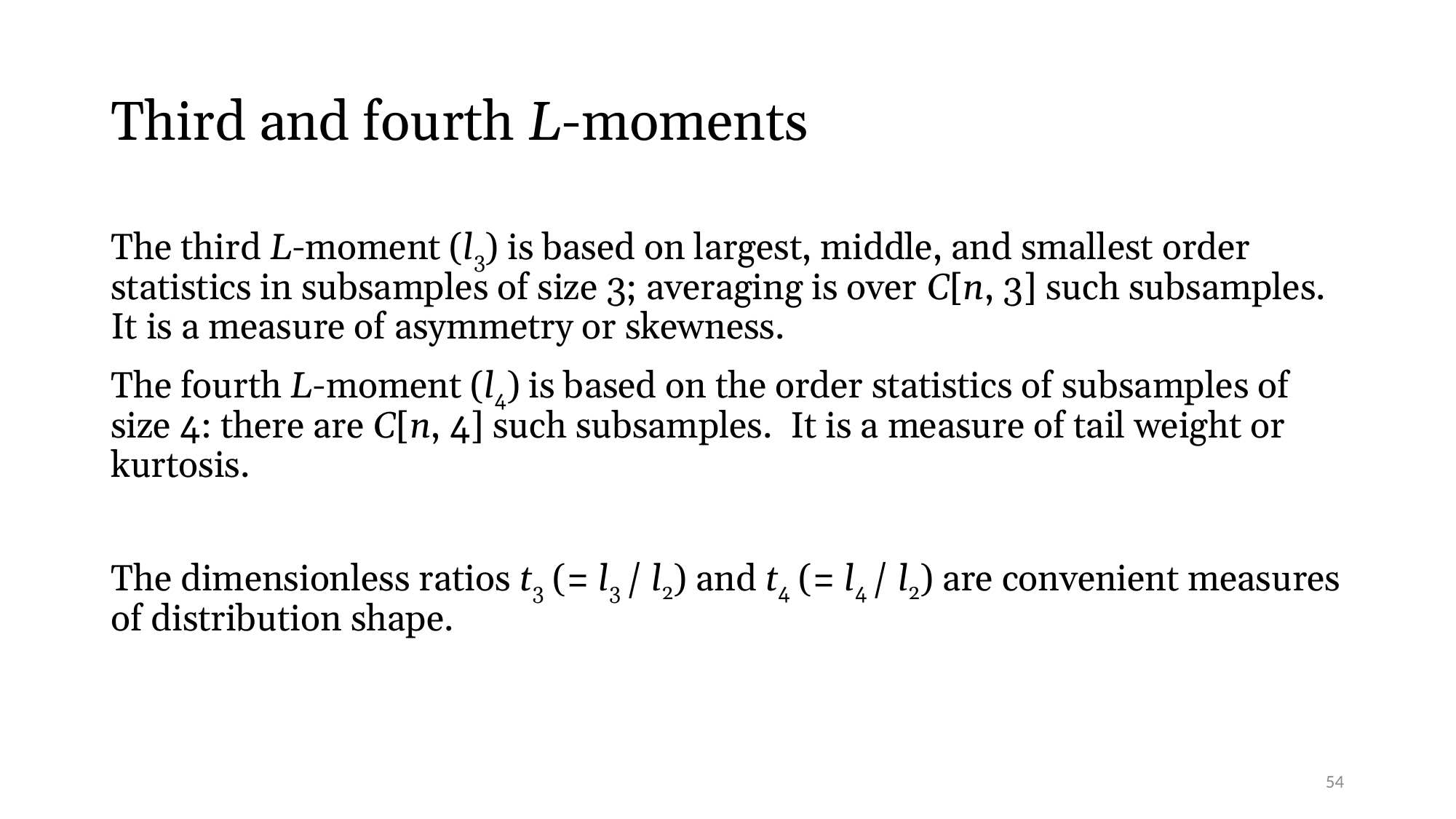

# Third and fourth L-moments
The third L-moment (l3) is based on largest, middle, and smallest order statistics in subsamples of size 3; averaging is over C[n, 3] such subsamples.  It is a measure of asymmetry or skewness.
The fourth L-moment (l4) is based on the order statistics of subsamples of size 4: there are C[n, 4] such subsamples.  It is a measure of tail weight or kurtosis.

The dimensionless ratios t3 (= l3 / l2) and t4 (= l4 / l2) are convenient measures of distribution shape.
54